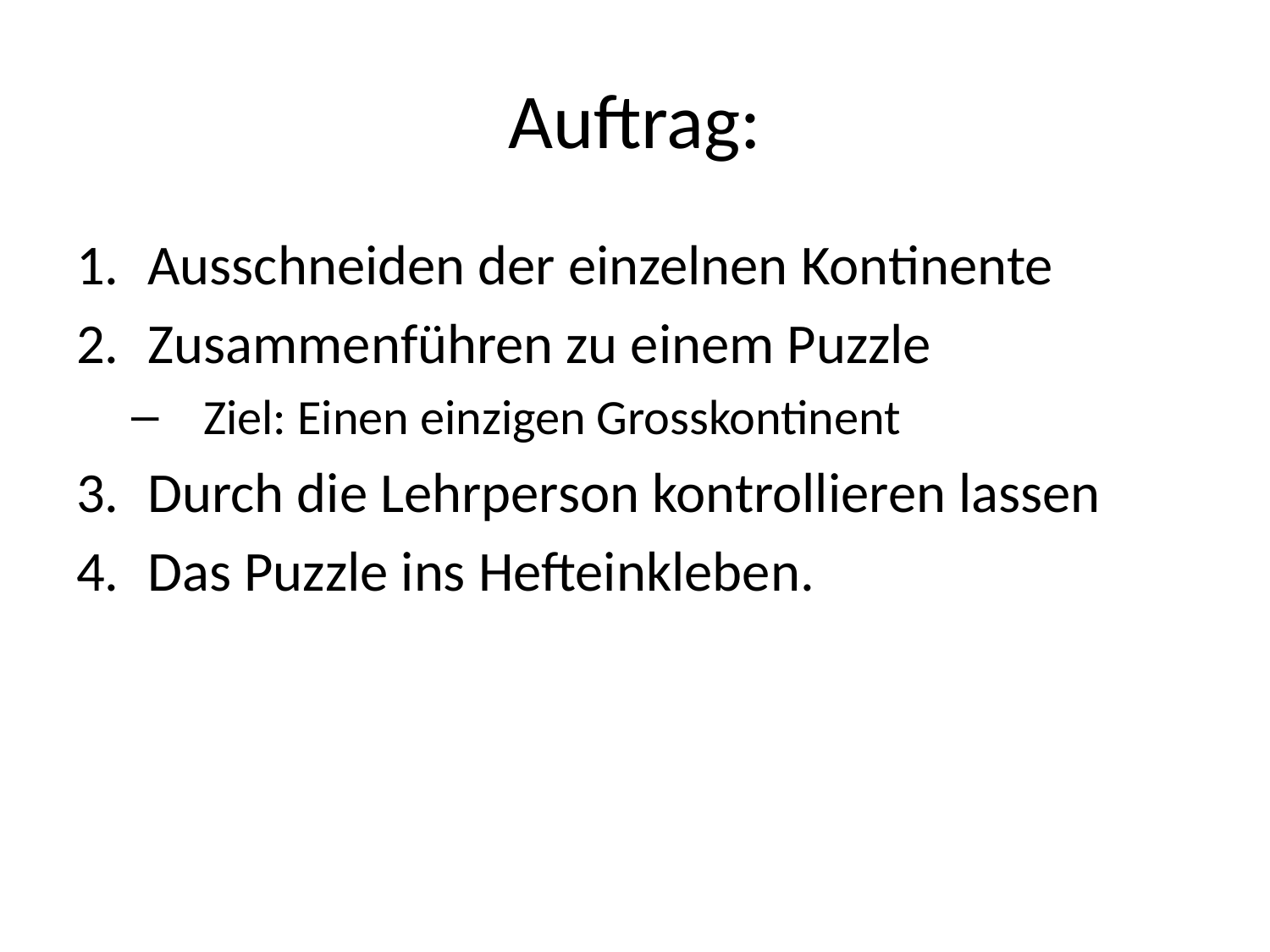

# Auftrag:
Ausschneiden der einzelnen Kontinente
Zusammenführen zu einem Puzzle
Ziel: Einen einzigen Grosskontinent
Durch die Lehrperson kontrollieren lassen
Das Puzzle ins Hefteinkleben.